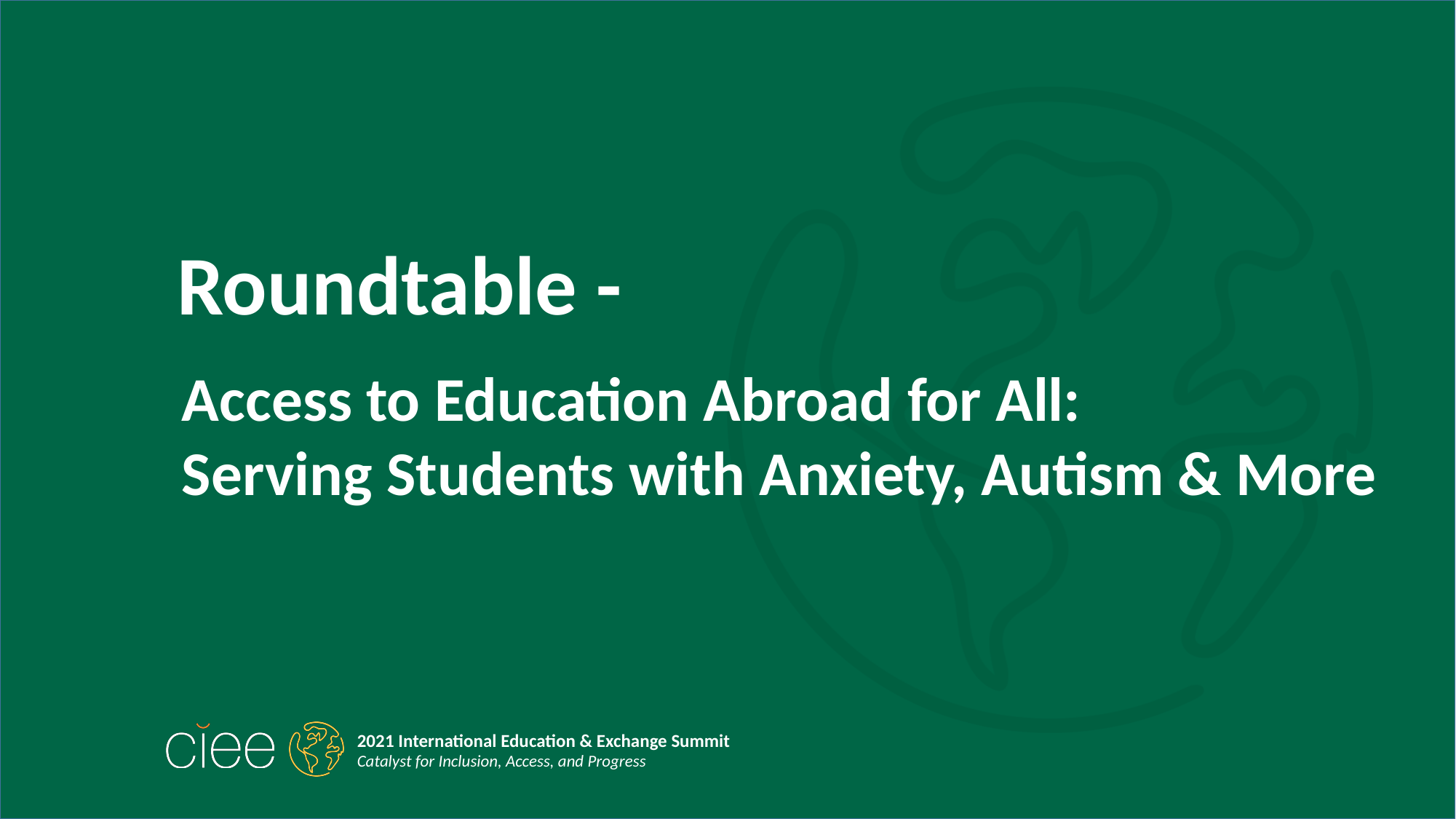

# Roundtable -
Access to Education Abroad for All:
Serving Students with Anxiety, Autism & More